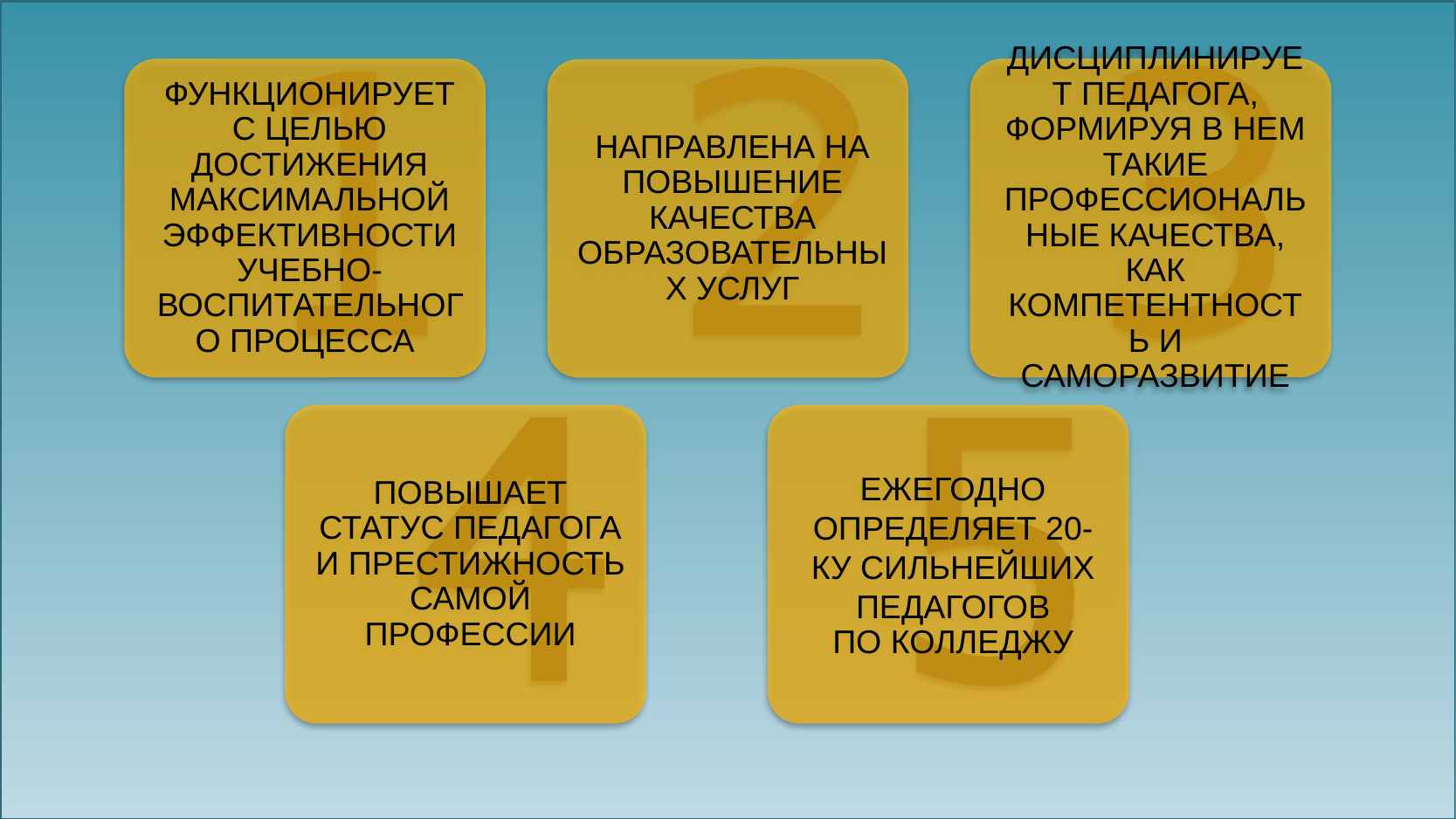

1
4
2
5
3
ФУНКЦИОНИРУЕТ С ЦЕЛЬЮ ДОСТИЖЕНИЯ МАКСИМАЛЬНОЙ ЭФФЕКТИВНОСТИ УЧЕБНО-ВОСПИТАТЕЛЬНОГО ПРОЦЕССА
ПОВЫШАЕТ СТАТУС ПЕДАГОГА И ПРЕСТИЖНОСТЬ САМОЙ ПРОФЕССИИ
НАПРАВЛЕНА НА ПОВЫШЕНИЕ КАЧЕСТВА ОБРАЗОВАТЕЛЬНЫХ УСЛУГ
ЕЖЕГОДНО ОПРЕДЕЛЯЕТ 20-КУ СИЛЬНЕЙШИХ ПЕДАГОГОВ
ПО КОЛЛЕДЖУ
ДИСЦИПЛИНИРУЕТ ПЕДАГОГА, ФОРМИРУЯ В НЕМ ТАКИЕ ПРОФЕССИОНАЛЬНЫЕ КАЧЕСТВА, КАК КОМПЕТЕНТНОСТЬ И САМОРАЗВИТИЕ